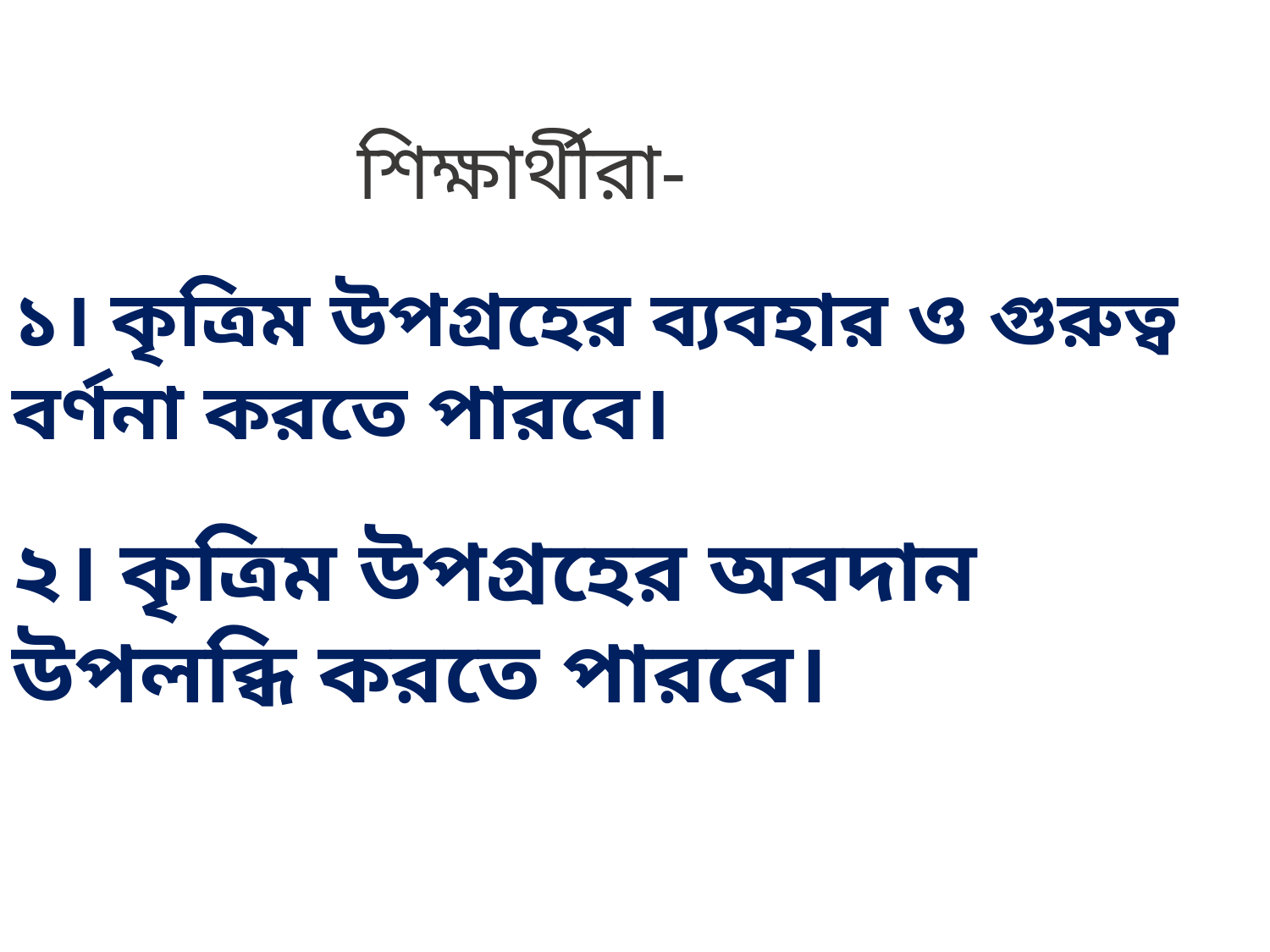

শিক্ষার্থীরা-
১। কৃত্রিম উপগ্রহের ব্যবহার ও গুরুত্ব বর্ণনা করতে পারবে।
২। কৃত্রিম উপগ্রহের অবদান উপলব্ধি করতে পারবে।